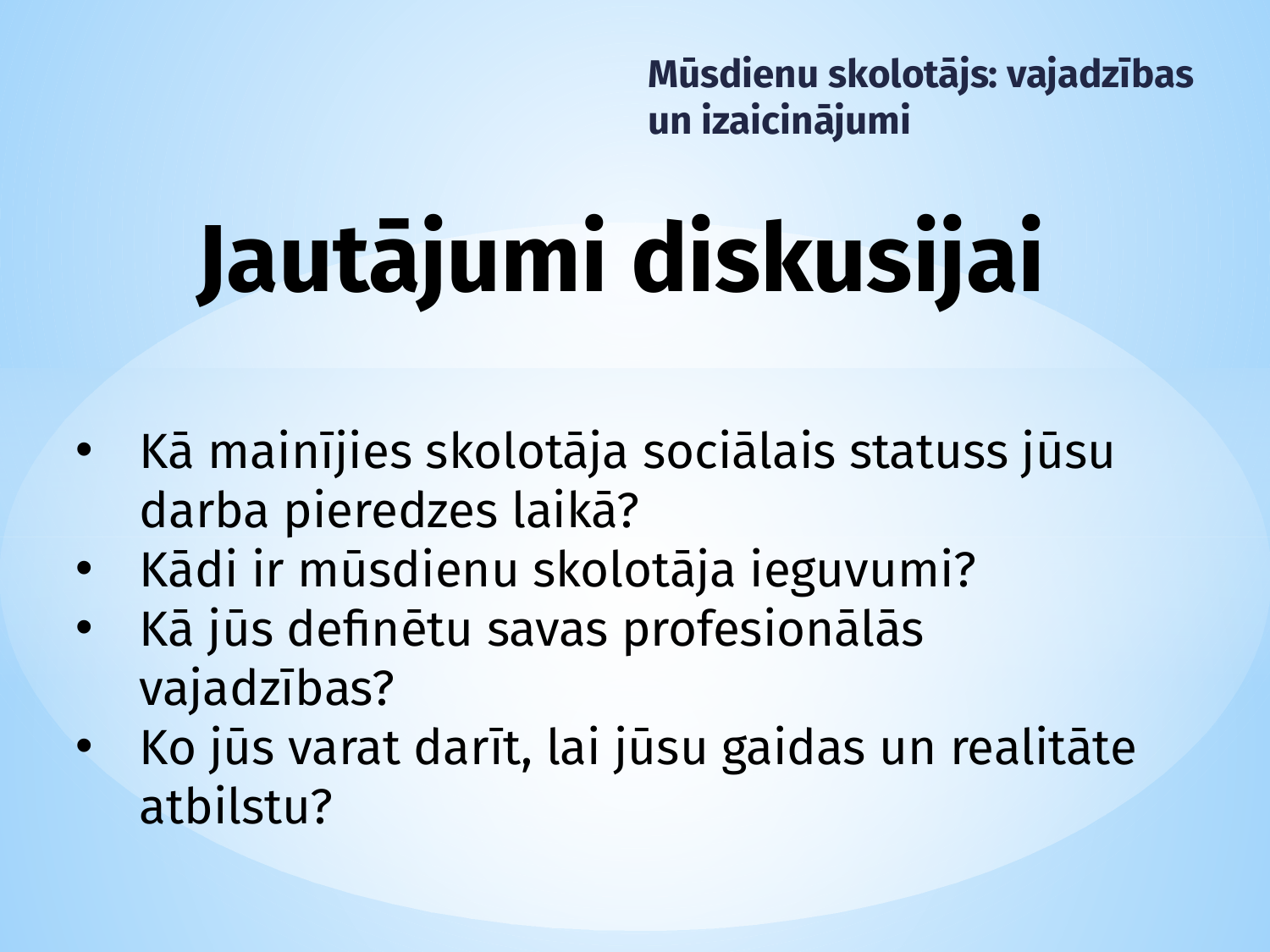

Mūsdienu skolotājs: vajadzības un izaicinājumi
# Jautājumi diskusijai
Kā mainījies skolotāja sociālais statuss jūsu darba pieredzes laikā?
Kādi ir mūsdienu skolotāja ieguvumi?
Kā jūs definētu savas profesionālās vajadzības?
Ko jūs varat darīt, lai jūsu gaidas un realitāte atbilstu?